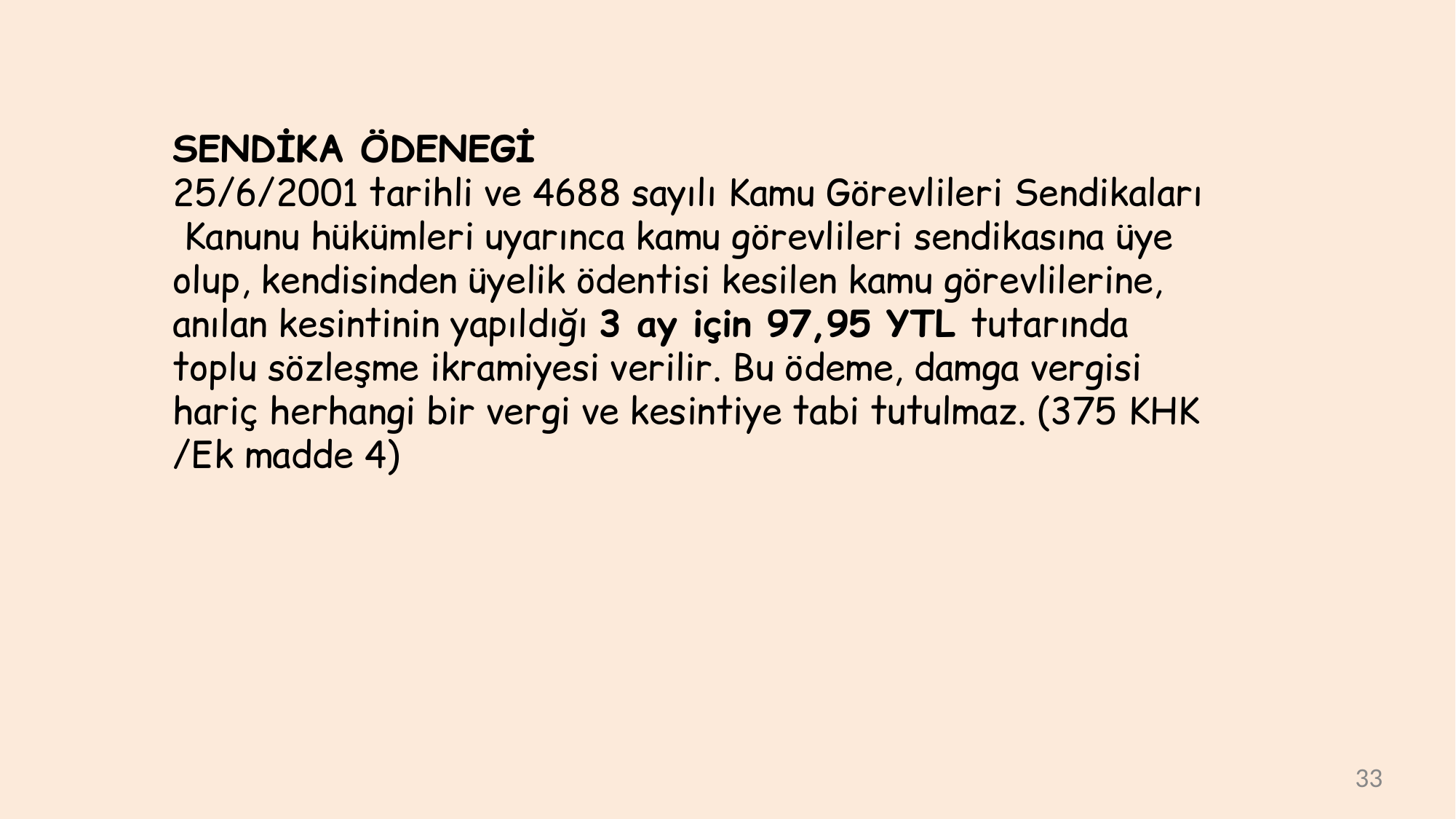

SENDİKA ÖDENEGİ
25/6/2001 tarihli ve 4688 sayılı Kamu Görevlileri Sendikaları  Kanunu hükümleri uyarınca kamu görevlileri sendikasına üye  olup, kendisinden üyelik ödentisi kesilen kamu görevlilerine,  anılan kesintinin yapıldığı 3 ay için 97,95 YTL tutarında  toplu sözleşme ikramiyesi verilir. Bu ödeme, damga vergisi  hariç herhangi bir vergi ve kesintiye tabi tutulmaz. (375 KHK
/Ek madde 4)
33